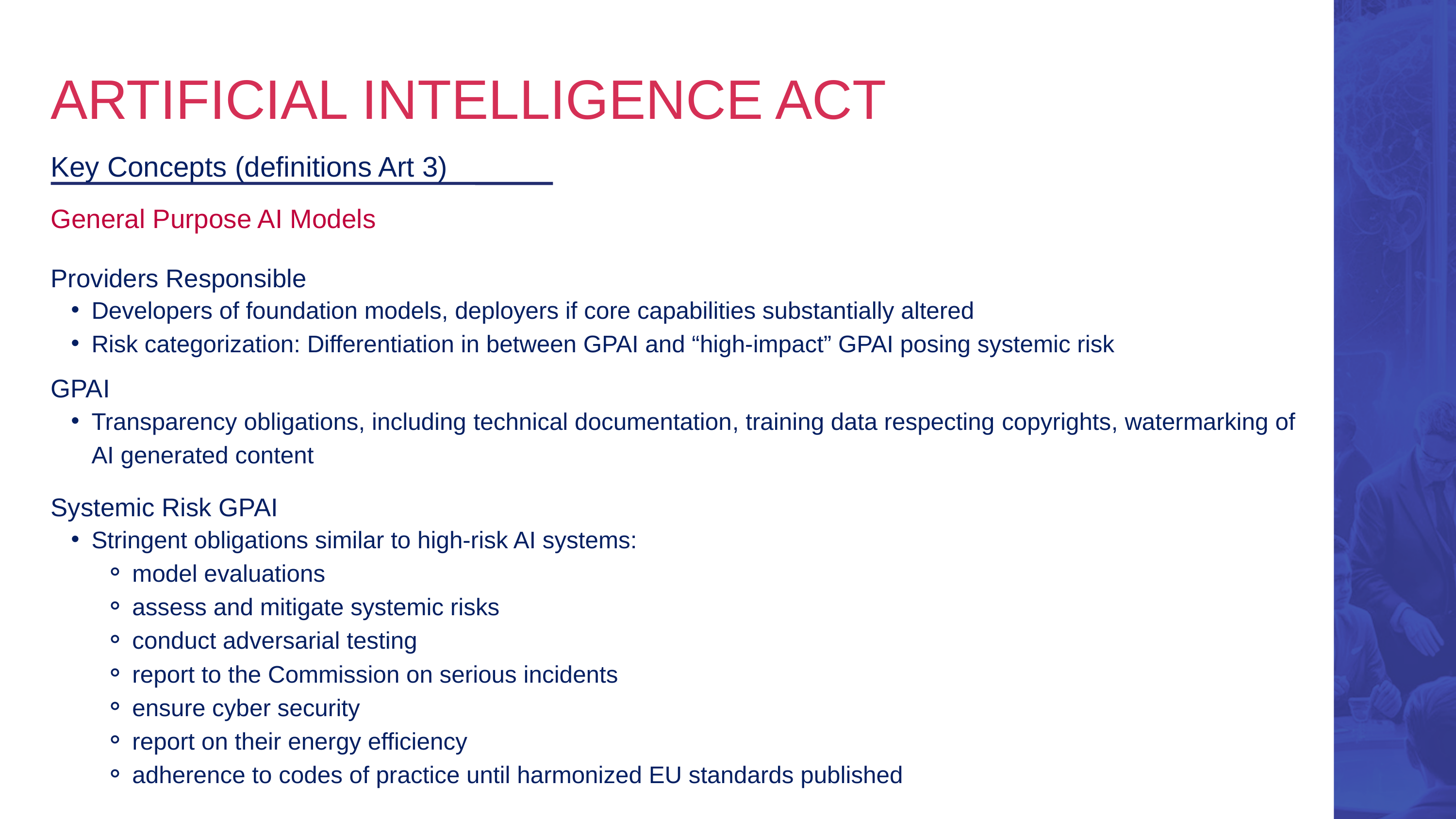

ARTIFICIAL INTELLIGENCE ACT
Key Concepts (definitions Art 3)

General Purpose AI Models
Providers Responsible
Developers of foundation models, deployers if core capabilities substantially altered
Risk categorization: Differentiation in between GPAI and “high-impact” GPAI posing systemic risk
GPAI
Transparency obligations, including technical documentation, training data respecting copyrights, watermarking of AI generated content
Systemic Risk GPAI
Stringent obligations similar to high-risk AI systems:
model evaluations
assess and mitigate systemic risks
conduct adversarial testing
report to the Commission on serious incidents
ensure cyber security
report on their energy efficiency
adherence to codes of practice until harmonized EU standards published